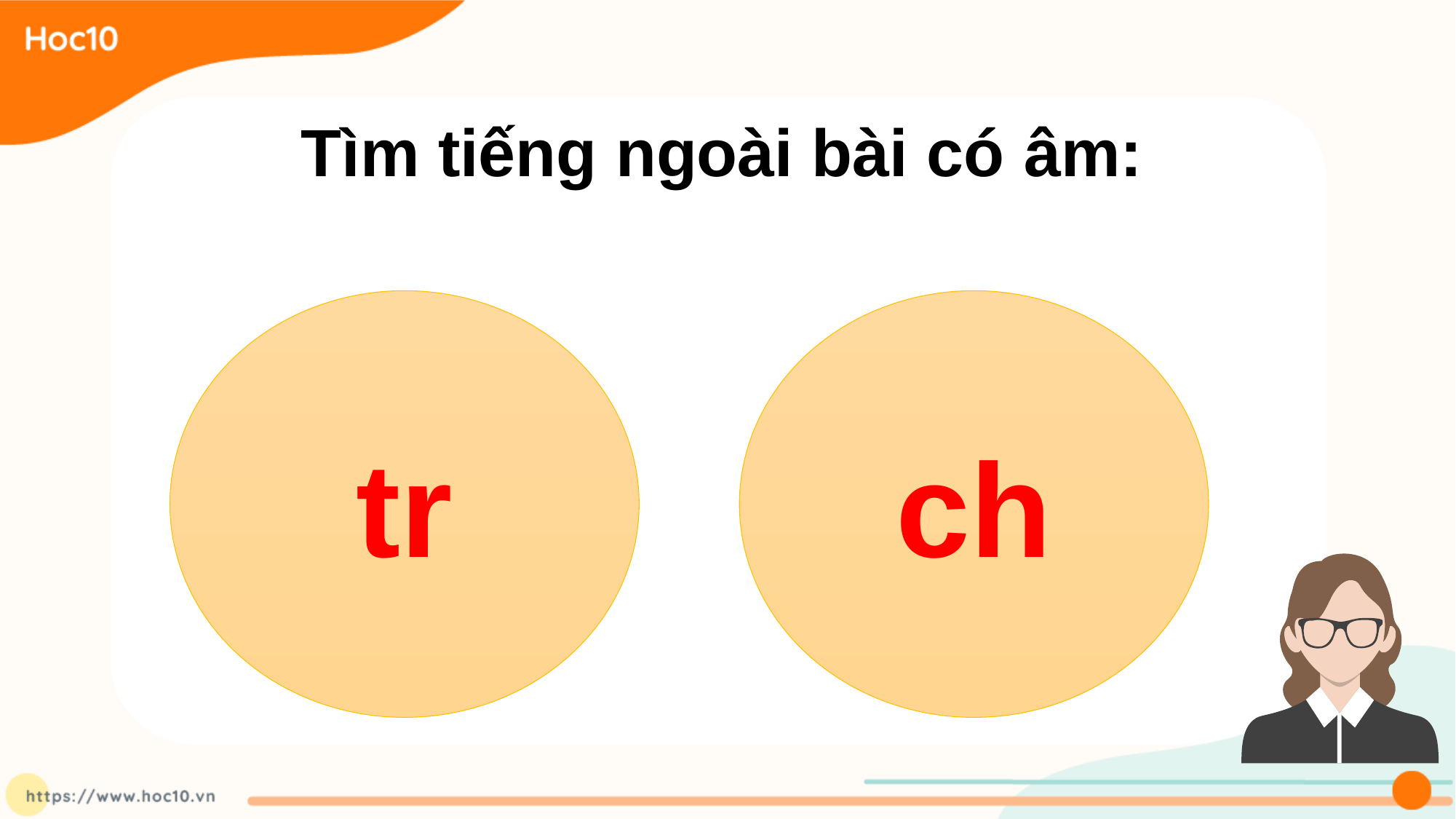

Tìm tiếng ngoài bài có âm:
tr
ch